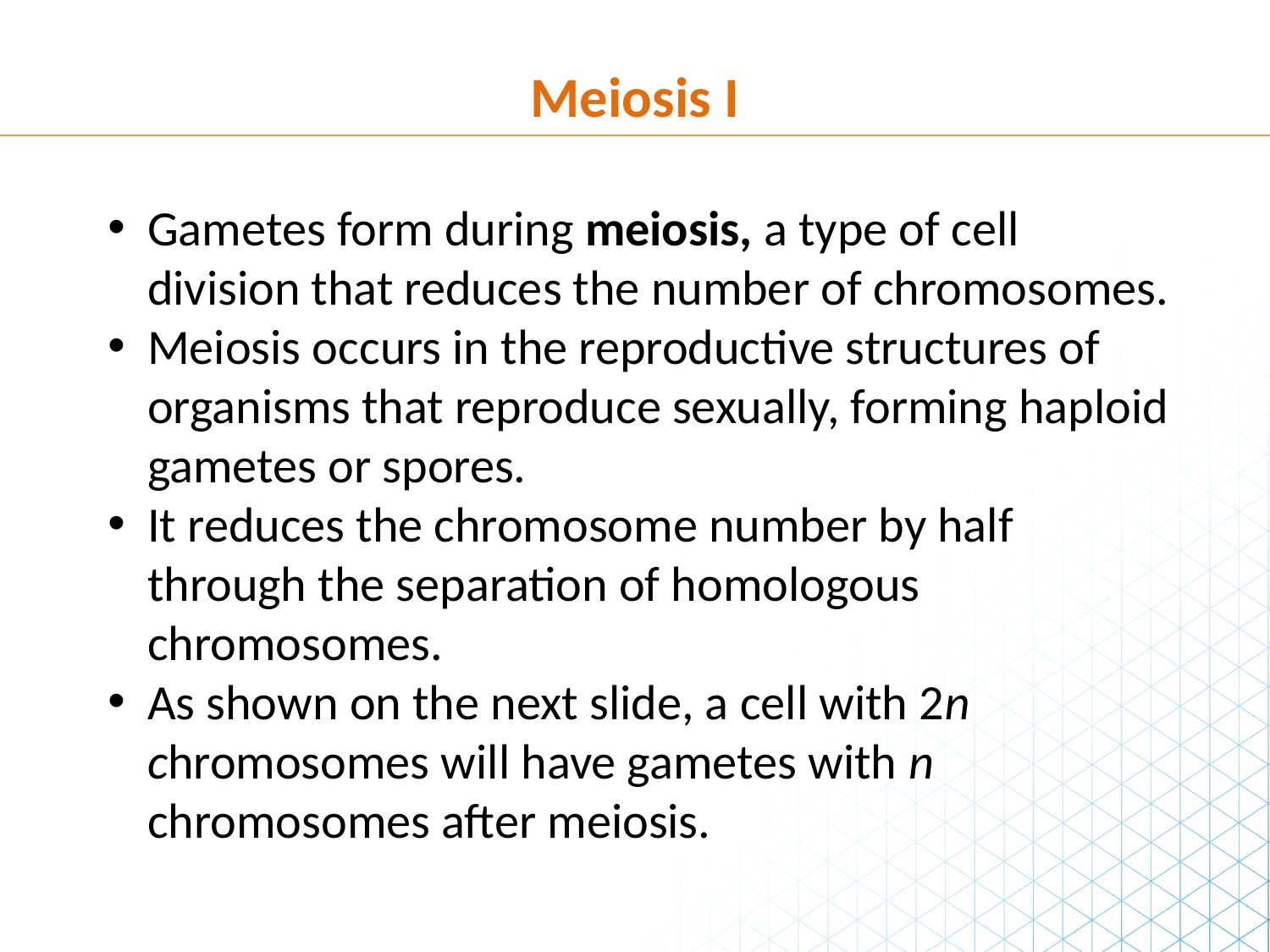

Meiosis I
Gametes form during meiosis, a type of cell division that reduces the number of chromosomes.
Meiosis occurs in the reproductive structures of organisms that reproduce sexually, forming haploid gametes or spores.
It reduces the chromosome number by half through the separation of homologous chromosomes.
As shown on the next slide, a cell with 2n chromosomes will have gametes with n chromosomes after meiosis.